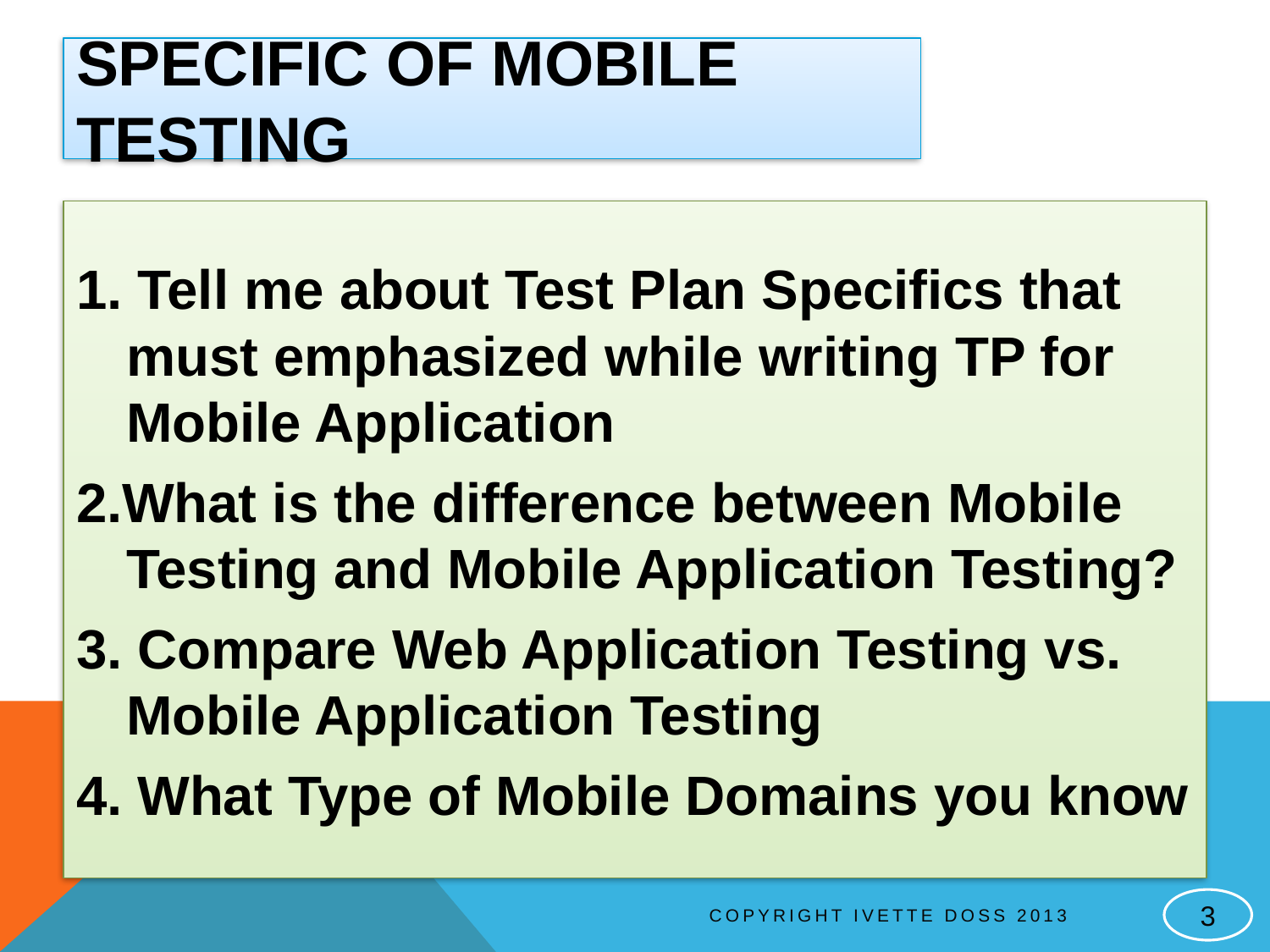

# Specific of Mobile Testing

1. Tell me about Test Plan Specifics that must emphasized while writing TP for Mobile Application
2.What is the difference between Mobile Testing and Mobile Application Testing?
3. Compare Web Application Testing vs. Mobile Application Testing
4. What Type of Mobile Domains you know
Copyright Ivette Doss 2013
3